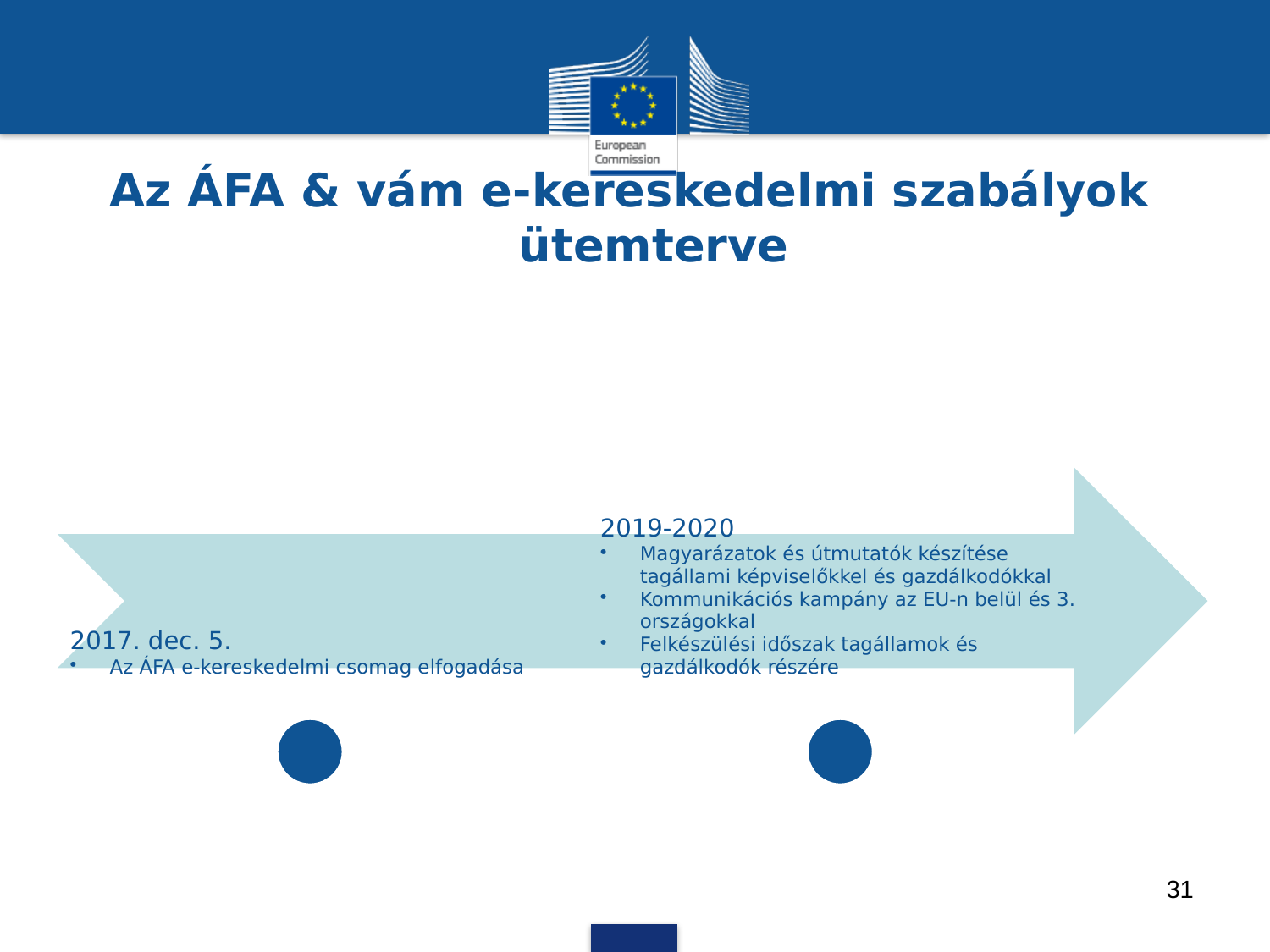

# Az ÁFA & vám e-kereskedelmi szabályok ütemterve
2017. dec. 5.
Az ÁFA e-kereskedelmi csomag elfogadása
2019-2020
Magyarázatok és útmutatók készítése tagállami képviselőkkel és gazdálkodókkal
Kommunikációs kampány az EU-n belül és 3. országokkal
Felkészülési időszak tagállamok és gazdálkodók részére
31